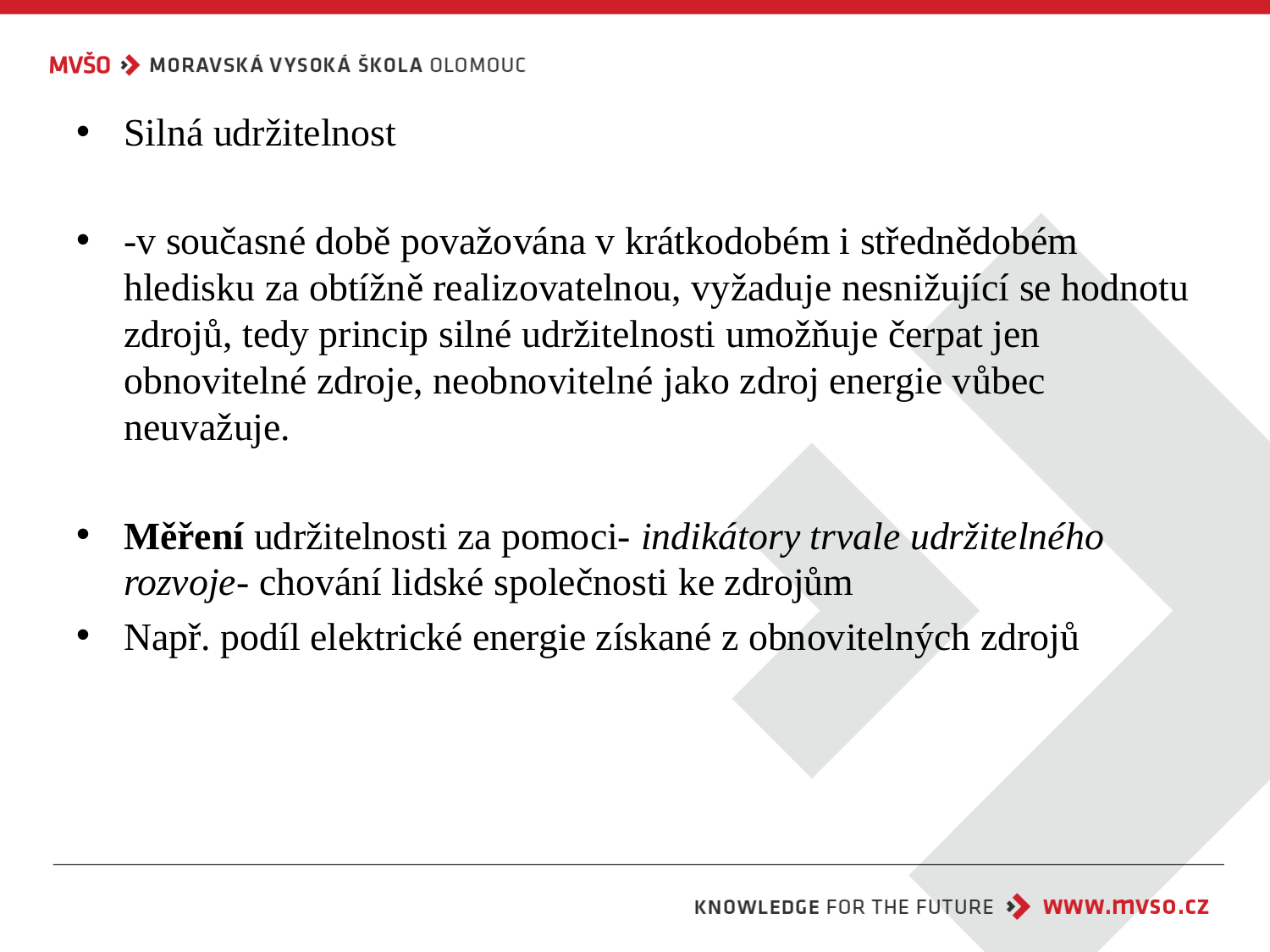

Silná udržitelnost

-v současné době považována v krátkodobém i střednědobém hledisku za obtížně realizovatelnou, vyžaduje nesnižující se hodnotu zdrojů, tedy princip silné udržitelnosti umožňuje čerpat jen obnovitelné zdroje, neobnovitelné jako zdroj energie vůbec neuvažuje.

Měření udržitelnosti za pomoci- indikátory trvale udržitelného rozvoje- chování lidské společnosti ke zdrojům
Např. podíl elektrické energie získané z obnovitelných zdrojů